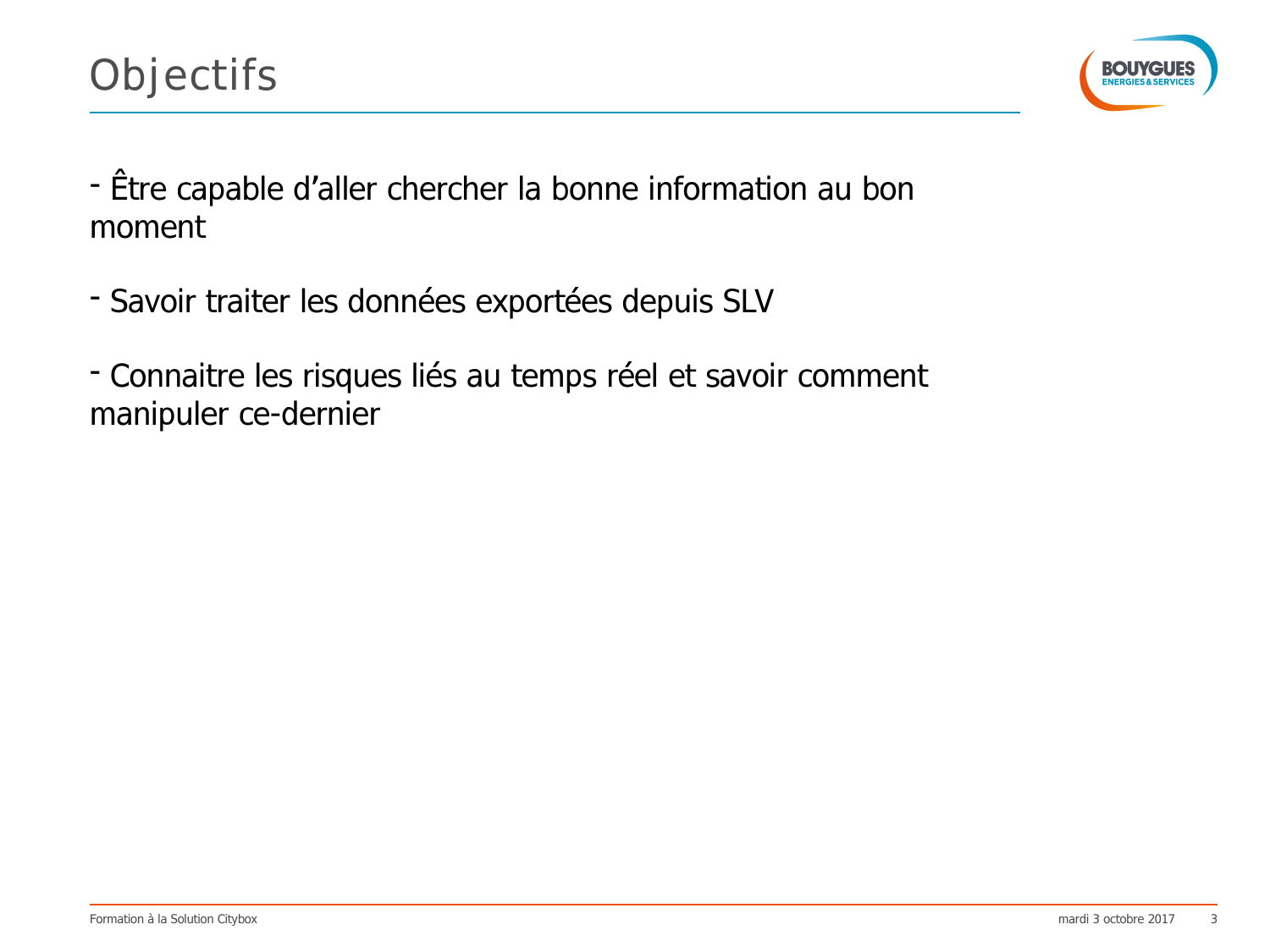

# Objectifs
 Être capable d’aller chercher la bonne information au bon moment
 Savoir traiter les données exportées depuis SLV
 Connaitre les risques liés au temps réel et savoir comment manipuler ce-dernier
Formation à la Solution Citybox
mardi 3 octobre 2017
3